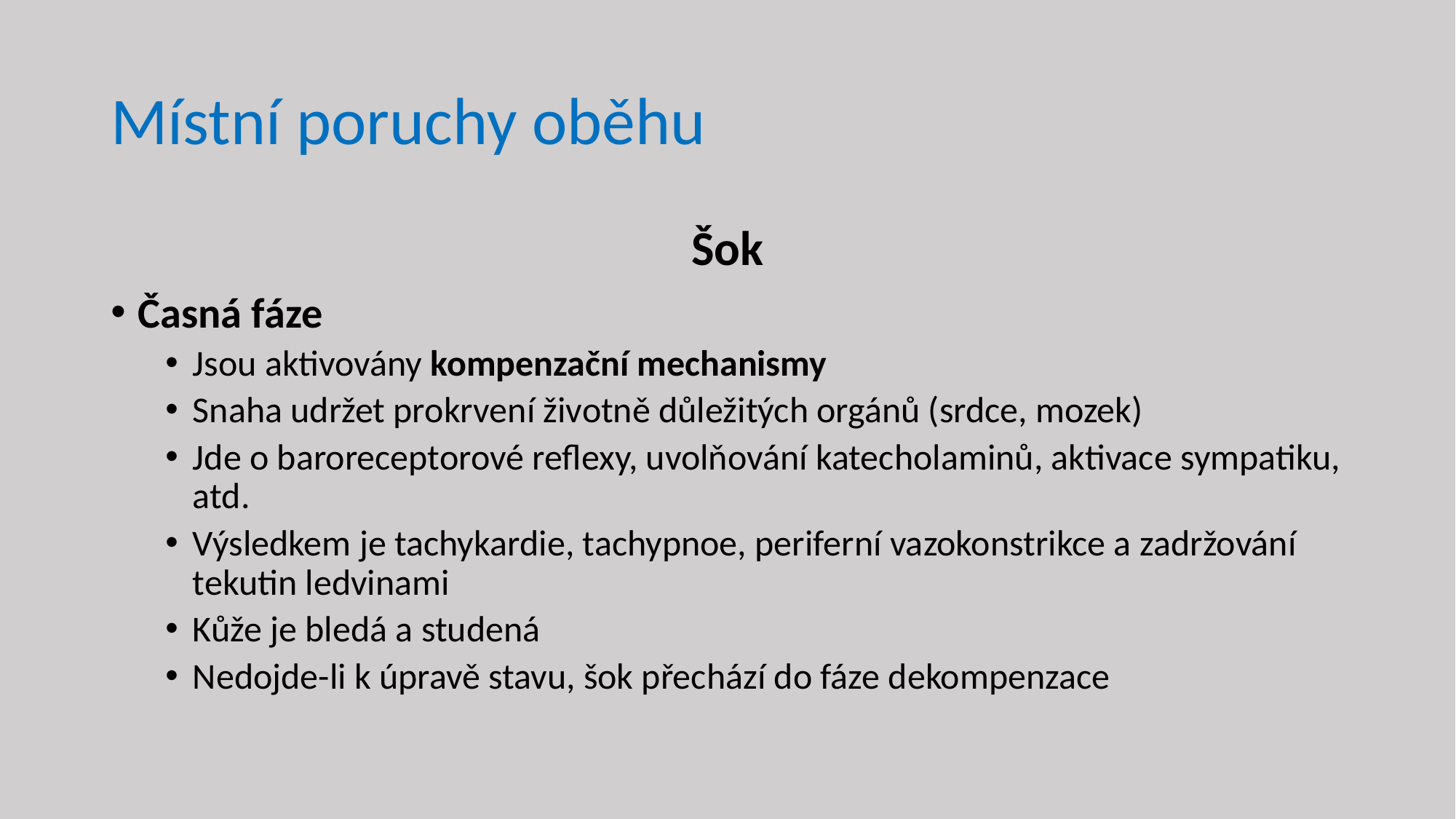

# Místní poruchy oběhu
Šok
Časná fáze
Jsou aktivovány kompenzační mechanismy
Snaha udržet prokrvení životně důležitých orgánů (srdce, mozek)
Jde o baroreceptorové reflexy, uvolňování katecholaminů, aktivace sympatiku, atd.
Výsledkem je tachykardie, tachypnoe, periferní vazokonstrikce a zadržování tekutin ledvinami
Kůže je bledá a studená
Nedojde-li k úpravě stavu, šok přechází do fáze dekompenzace